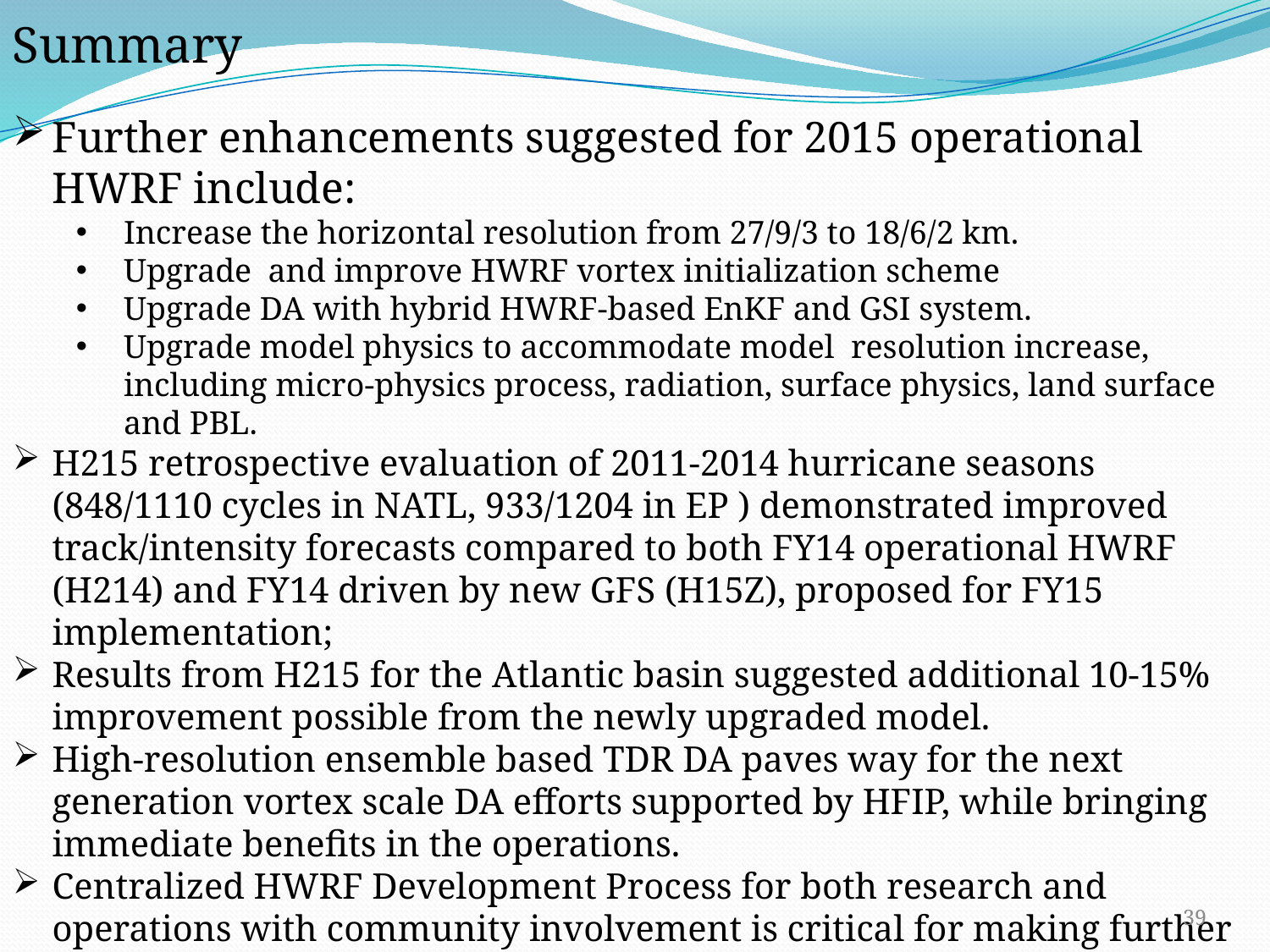

Summary

Further enhancements suggested for 2015 operational HWRF include:
Increase the horizontal resolution from 27/9/3 to 18/6/2 km.
Upgrade  and improve HWRF vortex initialization scheme
Upgrade DA with hybrid HWRF-based EnKF and GSI system.
Upgrade model physics to accommodate model  resolution increase, including micro-physics process, radiation, surface physics, land surface and PBL.
H215 retrospective evaluation of 2011-2014 hurricane seasons (848/1110 cycles in NATL, 933/1204 in EP ) demonstrated improved track/intensity forecasts compared to both FY14 operational HWRF (H214) and FY14 driven by new GFS (H15Z), proposed for FY15 implementation;
Results from H215 for the Atlantic basin suggested additional 10-15% improvement possible from the newly upgraded model.
High-resolution ensemble based TDR DA paves way for the next generation vortex scale DA efforts supported by HFIP, while bringing immediate benefits in the operations.
Centralized HWRF Development Process for both research and operations with community involvement is critical for making further enhancements.
39